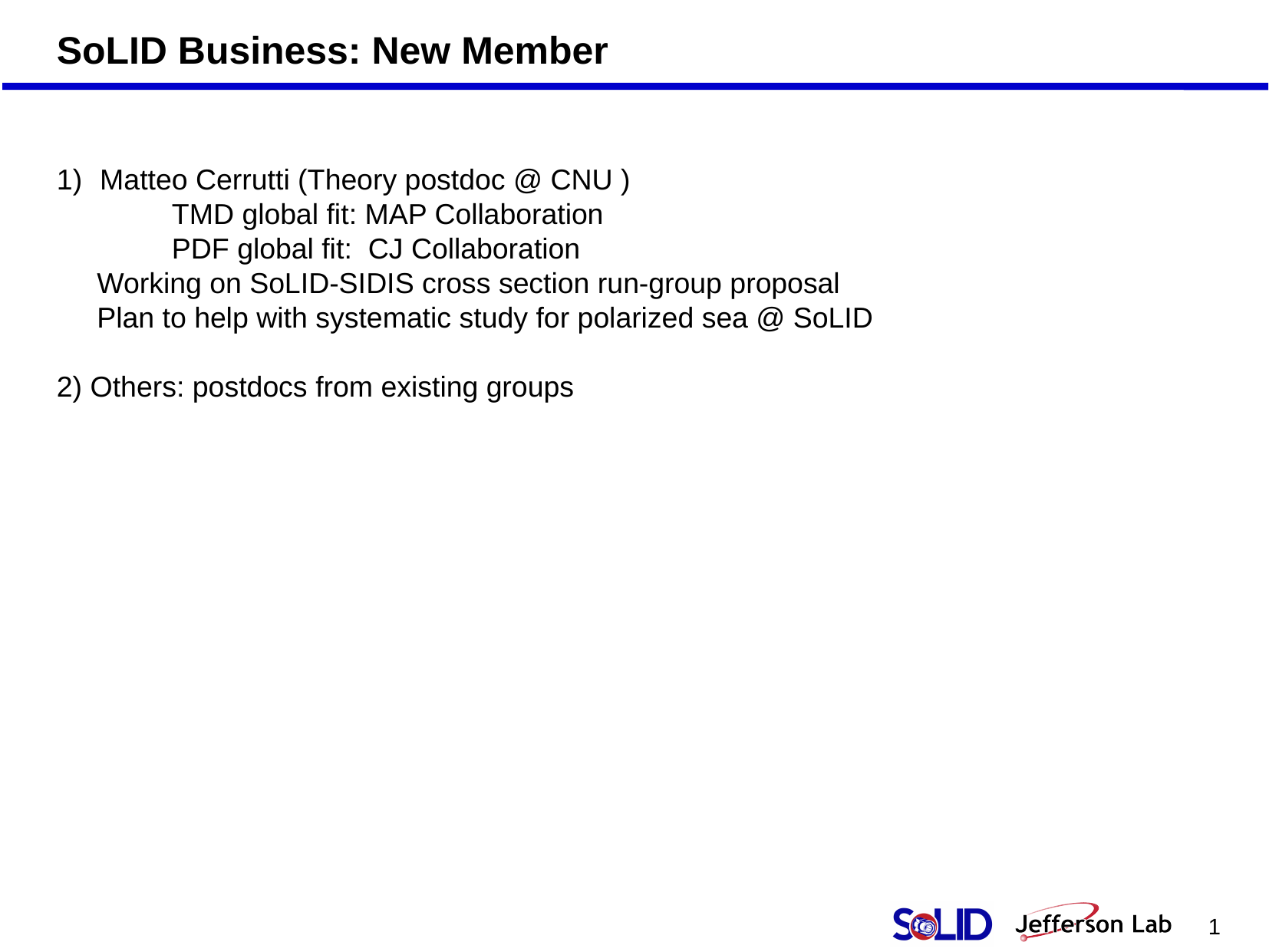

SoLID Business: New Member
Matteo Cerrutti (Theory postdoc @ CNU )
	TMD global fit: MAP Collaboration
	PDF global fit:  CJ Collaboration
     Working on SoLID-SIDIS cross section run-group proposal
     Plan to help with systematic study for polarized sea @ SoLID

2) Others: postdocs from existing groups